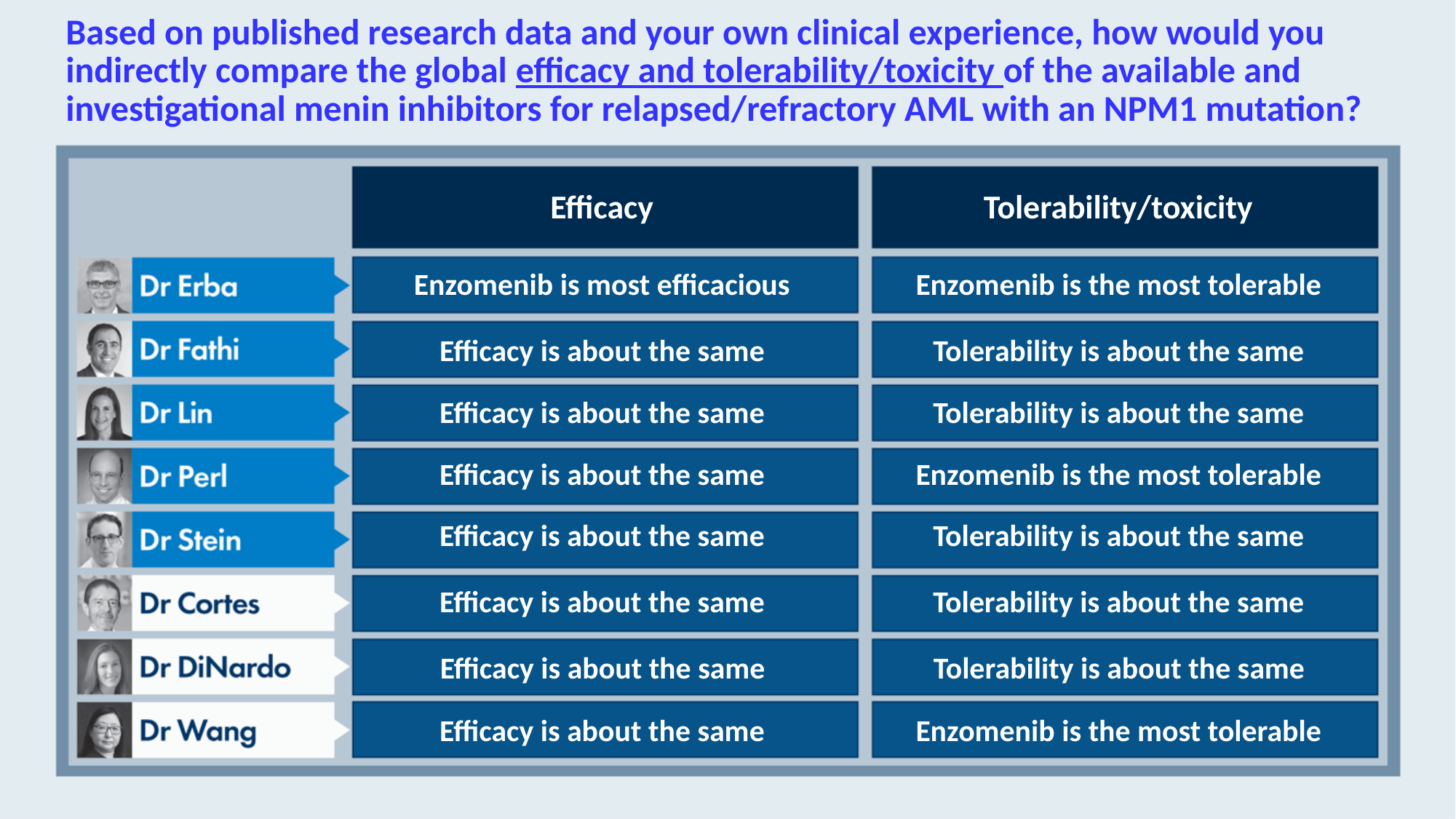

# Based on published research data and your own clinical experience, how would you indirectly compare the global efficacy and tolerability/toxicity of the available and investigational menin inhibitors for relapsed/refractory AML with an NPM1 mutation?
Efficacy
Tolerability/toxicity
Enzomenib is most efficacious
Enzomenib is the most tolerable
Efficacy is about the same
Tolerability is about the same
Efficacy is about the same
Tolerability is about the same
Efficacy is about the same
Enzomenib is the most tolerable
Efficacy is about the same
Tolerability is about the same
Efficacy is about the same
Tolerability is about the same
Efficacy is about the same
Tolerability is about the same
Efficacy is about the same
Enzomenib is the most tolerable